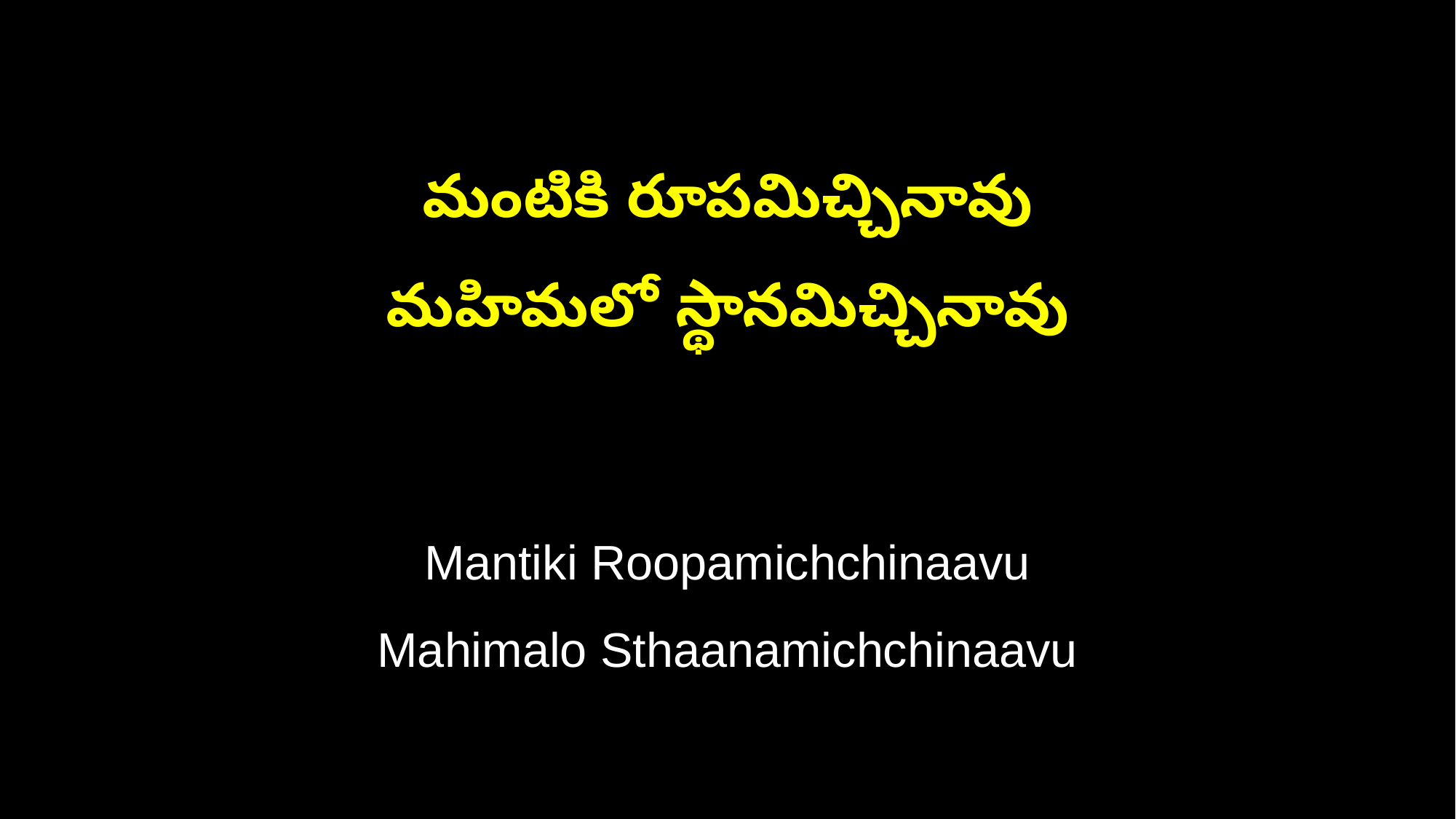

మంటికి రూపమిచ్చినావు
మహిమలో స్థానమిచ్చినావు
Mantiki Roopamichchinaavu
Mahimalo Sthaanamichchinaavu